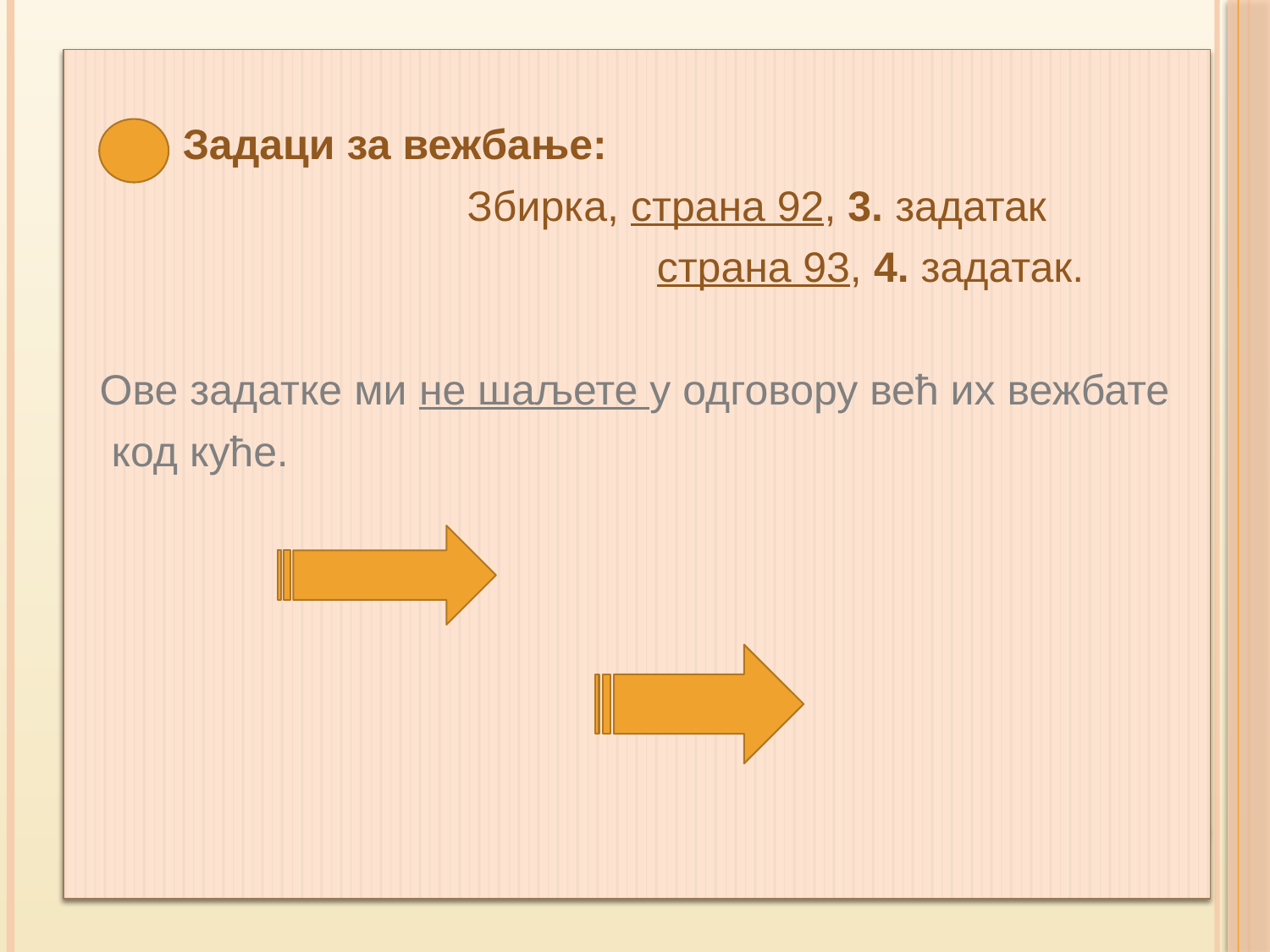

Задаци за вежбање:
                                 Збирка, страна 92, 3. задатак
                                                 страна 93, 4. задатак.

  Ове задатке ми не шаљете у одговору већ их вежбате
   код куће.

9